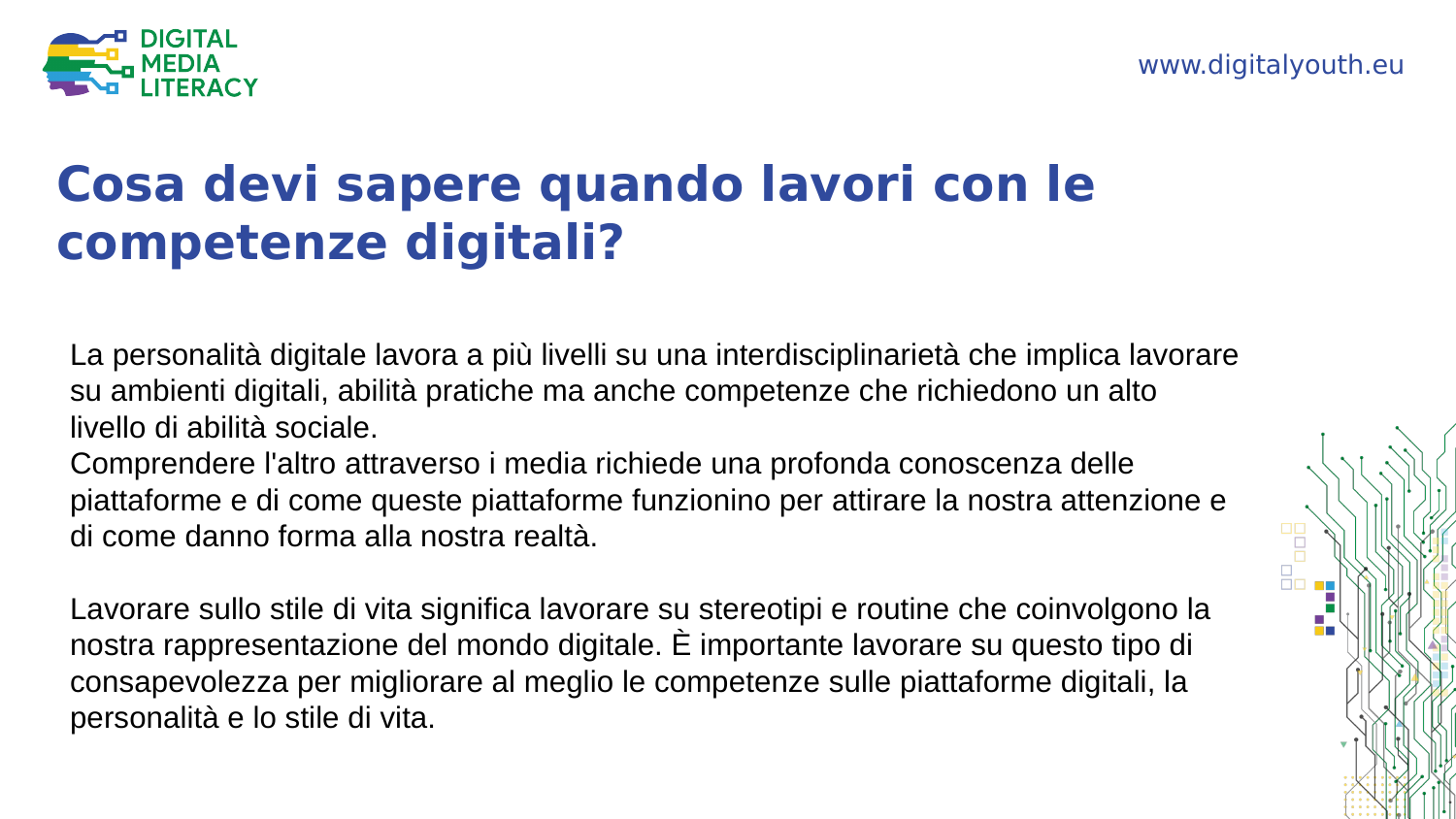

Cosa devi sapere quando lavori con le competenze digitali?

La personalità digitale lavora a più livelli su una interdisciplinarietà che implica lavorare su ambienti digitali, abilità pratiche ma anche competenze che richiedono un alto livello di abilità sociale.
Comprendere l'altro attraverso i media richiede una profonda conoscenza delle piattaforme e di come queste piattaforme funzionino per attirare la nostra attenzione e di come danno forma alla nostra realtà.

Lavorare sullo stile di vita significa lavorare su stereotipi e routine che coinvolgono la nostra rappresentazione del mondo digitale. È importante lavorare su questo tipo di consapevolezza per migliorare al meglio le competenze sulle piattaforme digitali, la personalità e lo stile di vita.